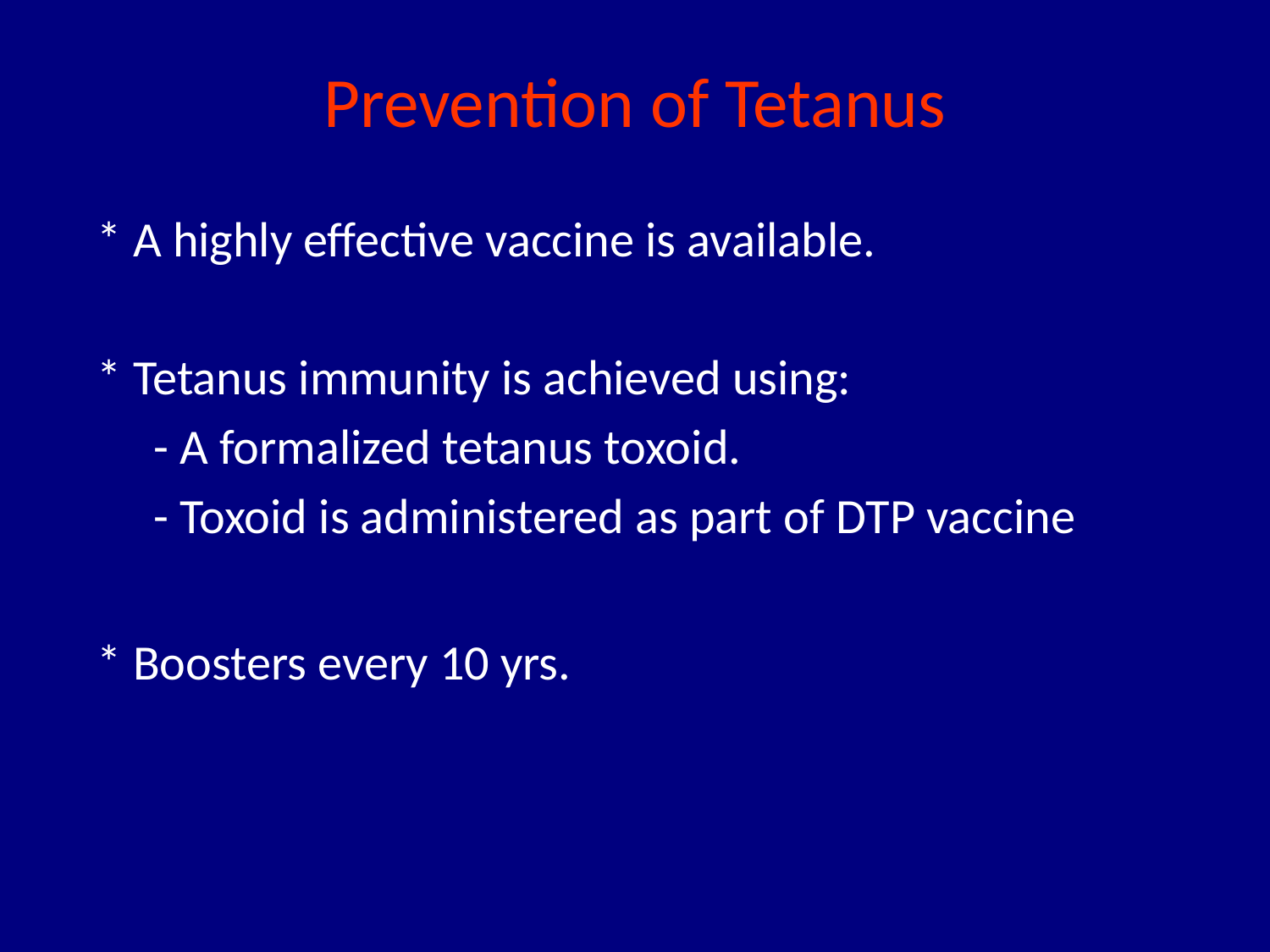

# Prevention of Tetanus
* A highly effective vaccine is available.

* Tetanus immunity is achieved using:
     - A formalized tetanus toxoid.
     - Toxoid is administered as part of DTP vaccine

* Boosters every 10 yrs.